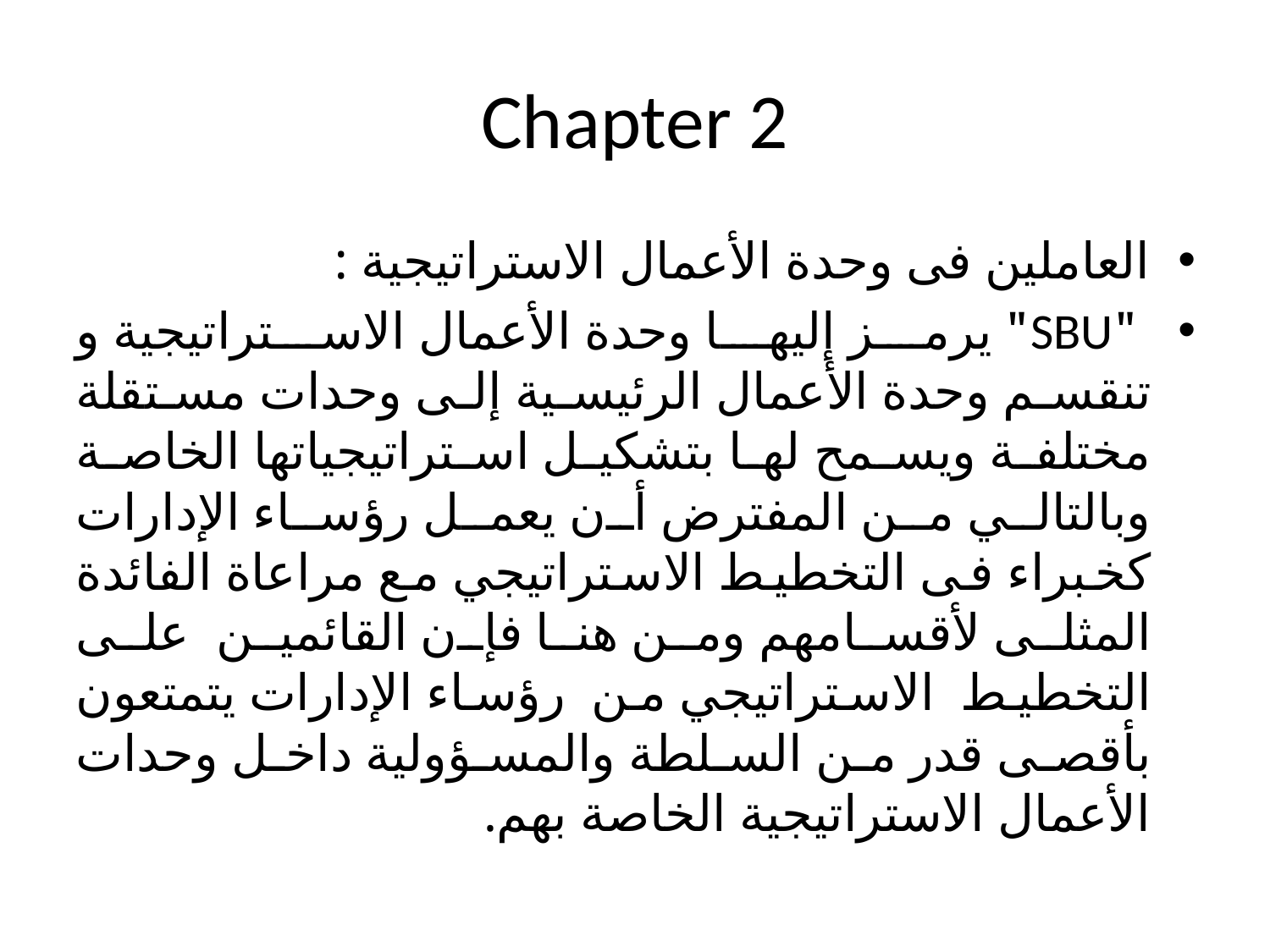

# Chapter 2
العاملين فى وحدة الأعمال الاستراتيجية :
 "SBU" يرمز إليها وحدة الأعمال الاستراتيجية و تنقسم وحدة الأعمال الرئيسية إلى وحدات مستقلة مختلفة ويسمح لها بتشكيل استراتيجياتها الخاصة وبالتالي من المفترض أن يعمل رؤساء الإدارات كخبراء فى التخطيط الاستراتيجي مع مراعاة الفائدة المثلى لأقسامهم ومن هنا فإن القائمين  على التخطيط  الاستراتيجي من  رؤساء الإدارات يتمتعون بأقصى قدر من السلطة والمسؤولية داخل وحدات الأعمال الاستراتيجية الخاصة بهم.